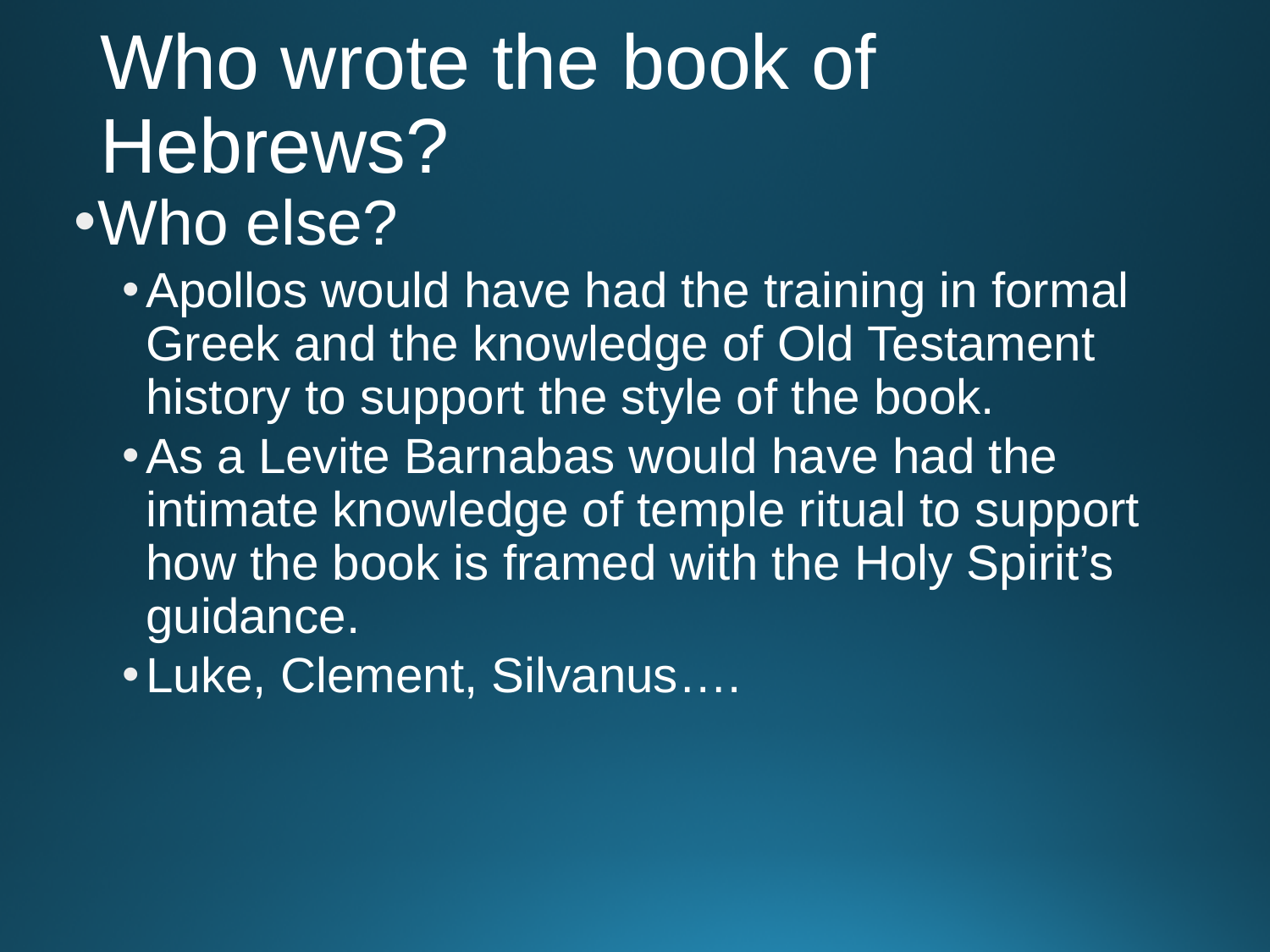

# Who wrote the book of Hebrews?
Who else?
Apollos would have had the training in formal Greek and the knowledge of Old Testament history to support the style of the book.
As a Levite Barnabas would have had the intimate knowledge of temple ritual to support how the book is framed with the Holy Spirit’s guidance.
Luke, Clement, Silvanus….